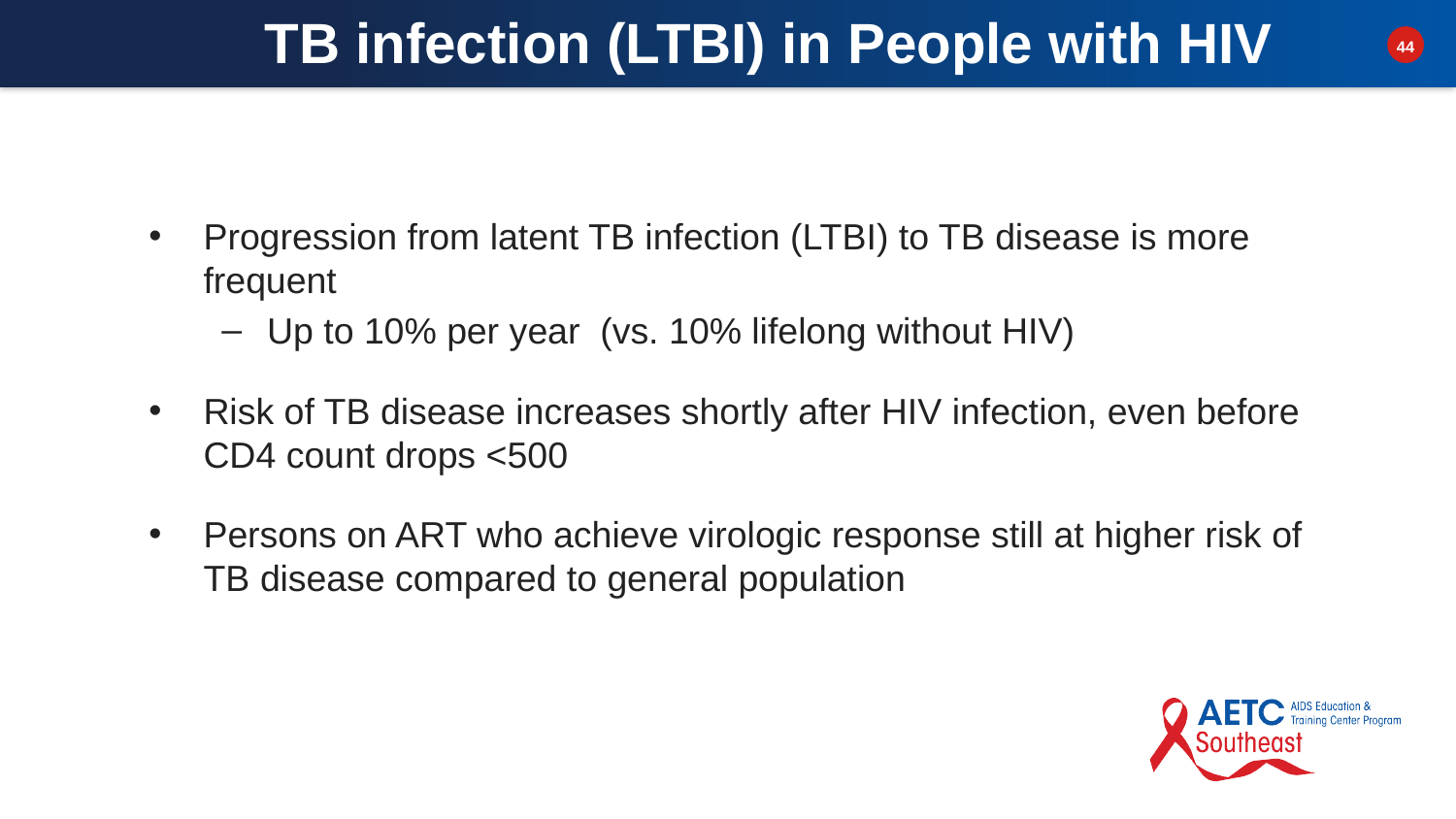

TB infection (LTBI) in People with HIV
Progression from latent TB infection (LTBI) to TB disease is more frequent
Up to 10% per year  (vs. 10% lifelong without HIV)
Risk of TB disease increases shortly after HIV infection, even before CD4 count drops <500
Persons on ART who achieve virologic response still at higher risk of TB disease compared to general population